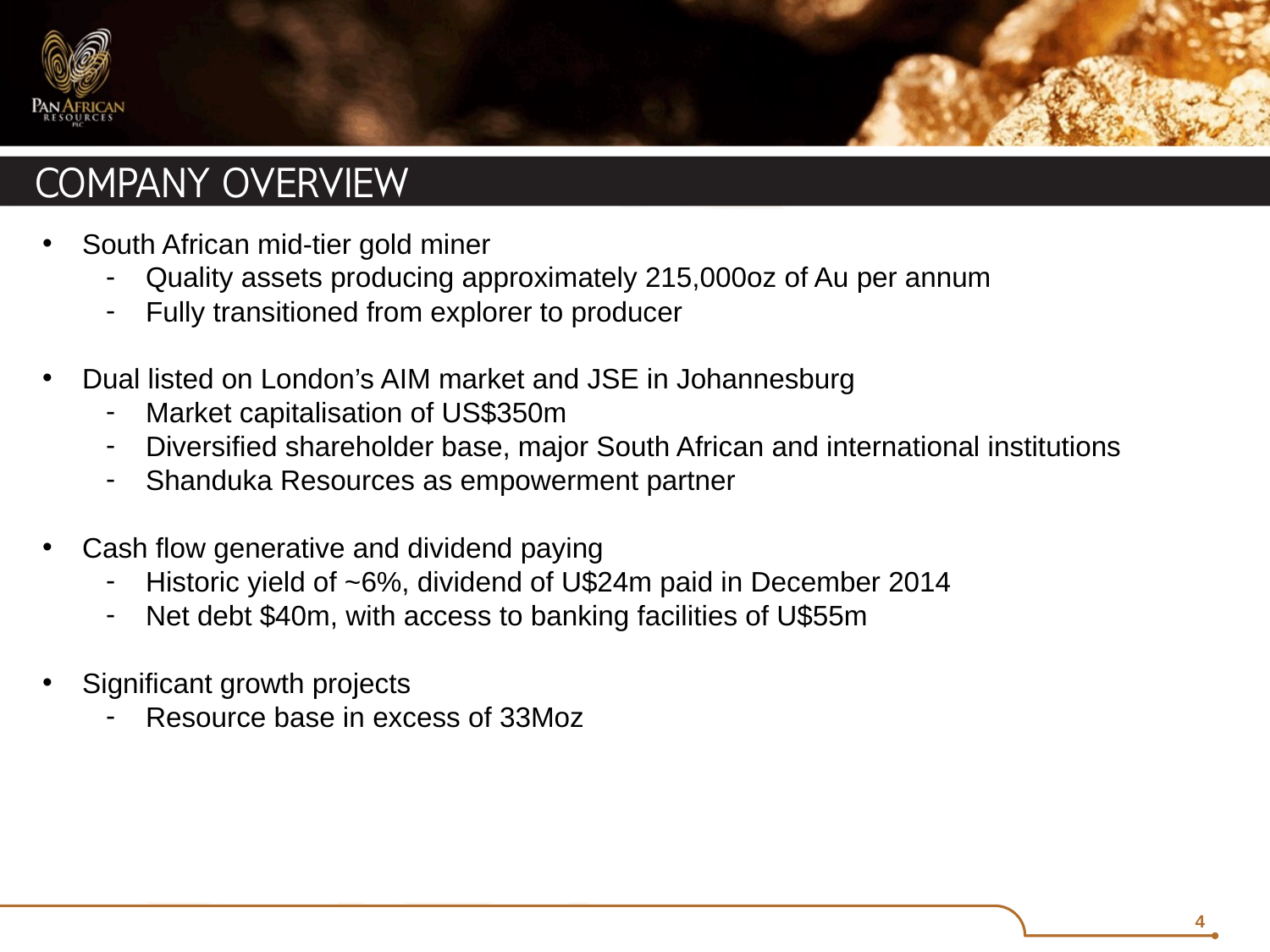

# Company overview
South African mid-tier gold miner
Quality assets producing approximately 215,000oz of Au per annum
Fully transitioned from explorer to producer

Dual listed on London’s AIM market and JSE in Johannesburg
Market capitalisation of US$350m
Diversified shareholder base, major South African and international institutions
Shanduka Resources as empowerment partner

Cash flow generative and dividend paying
Historic yield of ~6%, dividend of U$24m paid in December 2014
Net debt $40m, with access to banking facilities of U$55m

Significant growth projects
Resource base in excess of 33Moz